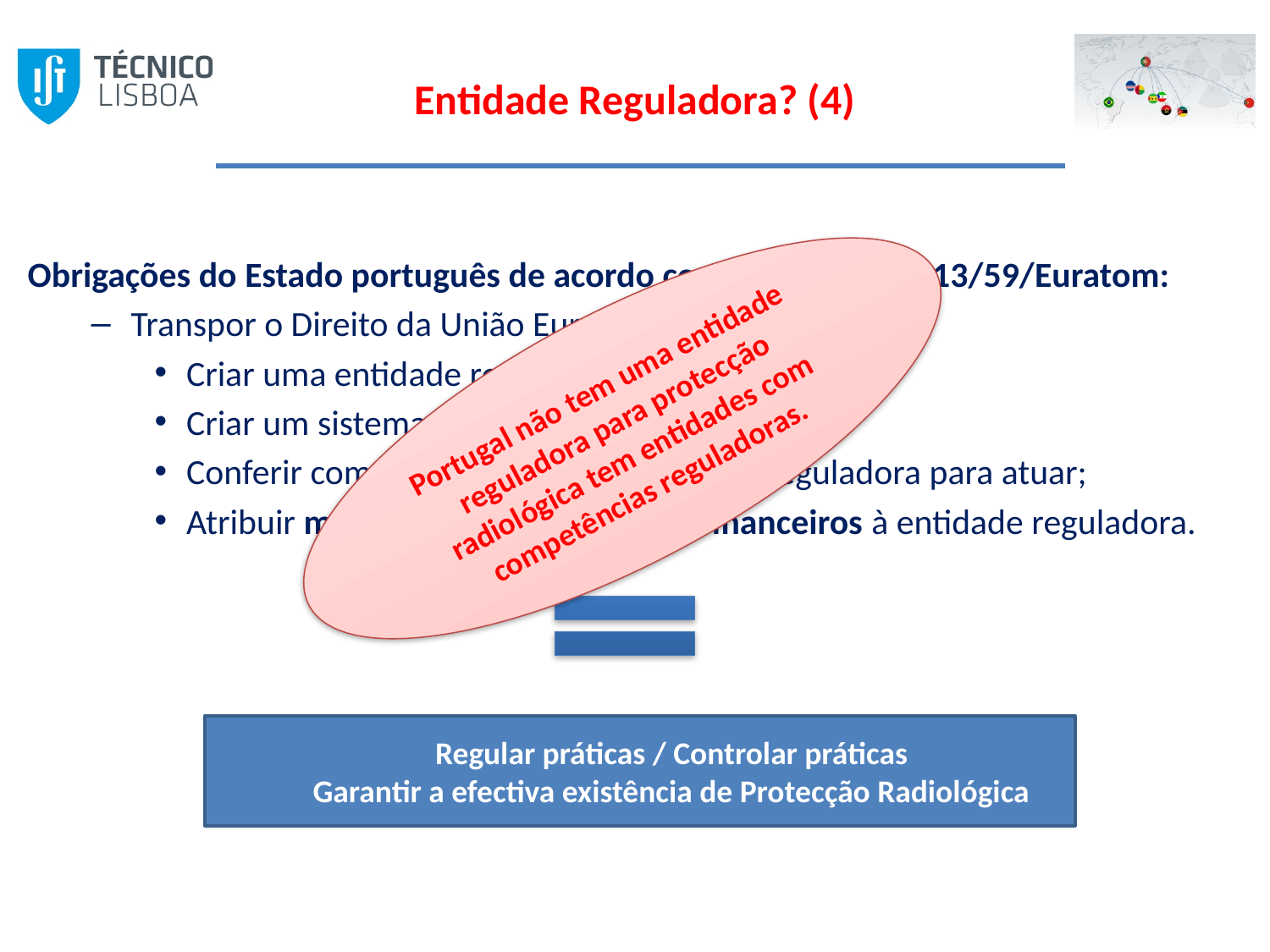

Entidade Reguladora? (4)

Obrigações do Estado português de acordo com a Directiva 2013/59/Euratom:
Transpor o Direito da União Europeia:
Criar uma entidade reguladora;
Criar um sistema de proteção radiológica;
Conferir competências legais à entidade reguladora para atuar;
Atribuir meios humanos e recursos financeiros à entidade reguladora.

Portugal não tem uma entidade reguladora para protecção radiológica tem entidades com competências reguladoras.

Regular práticas / Controlar práticas
Garantir a efectiva existência de Protecção Radiológica